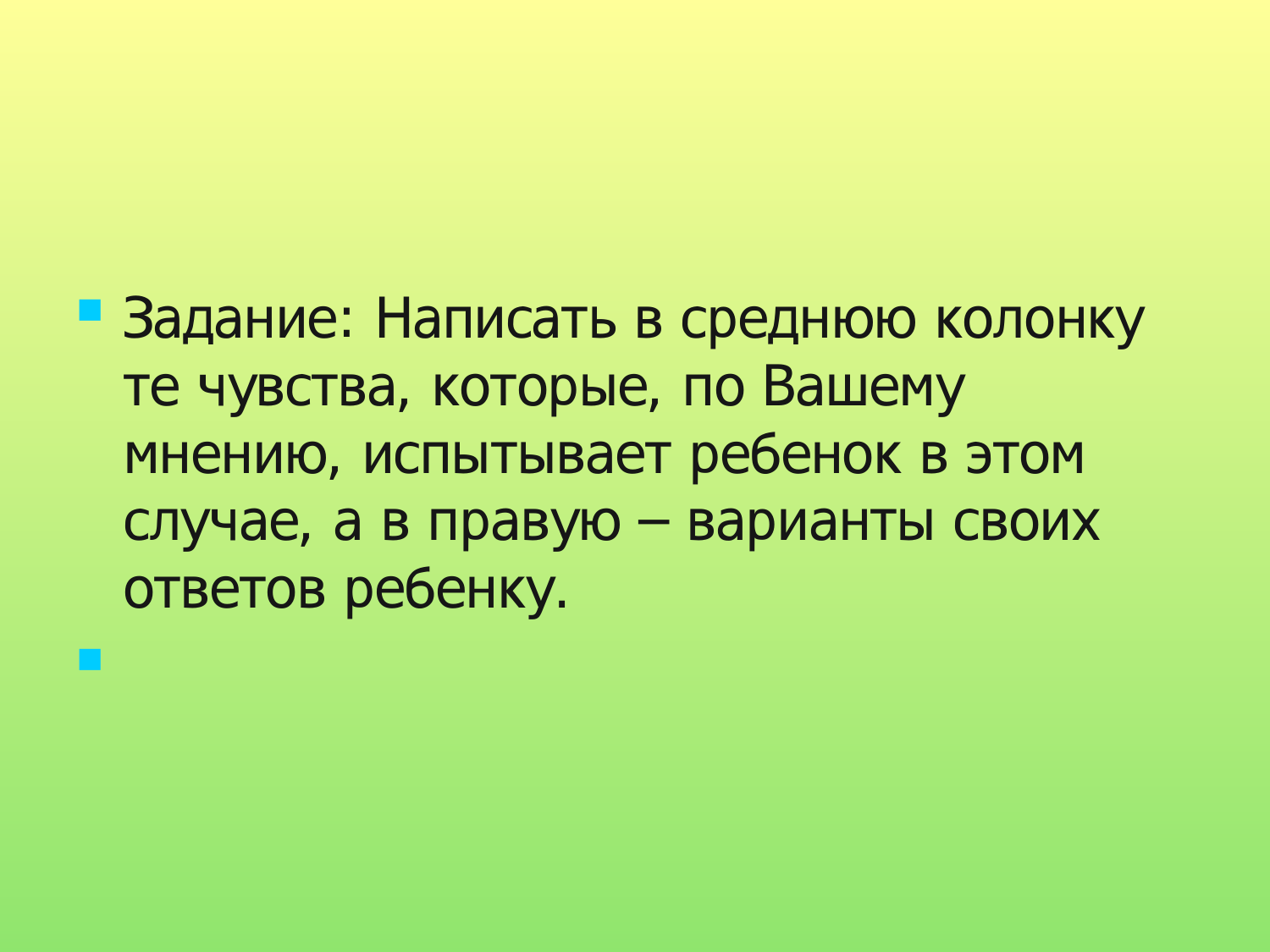

#
Задание: Написать в среднюю колонку те чувства, которые, по Вашему мнению, испытывает ребенок в этом случае, а в правую – варианты своих ответов ребенку.